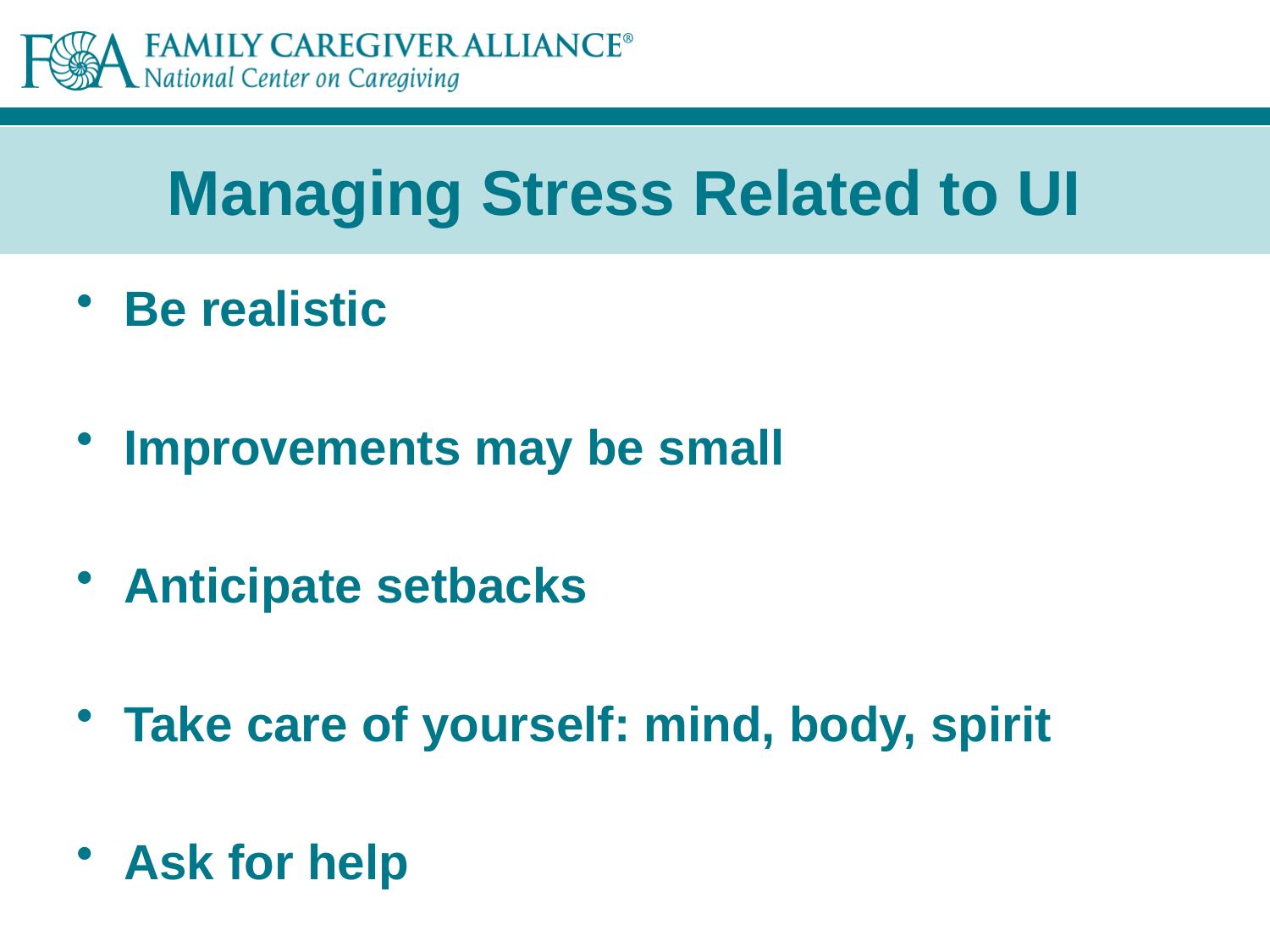

# Managing Stress Related to UI
Be realistic

Improvements may be small

Anticipate setbacks

Take care of yourself: mind, body, spirit

Ask for help